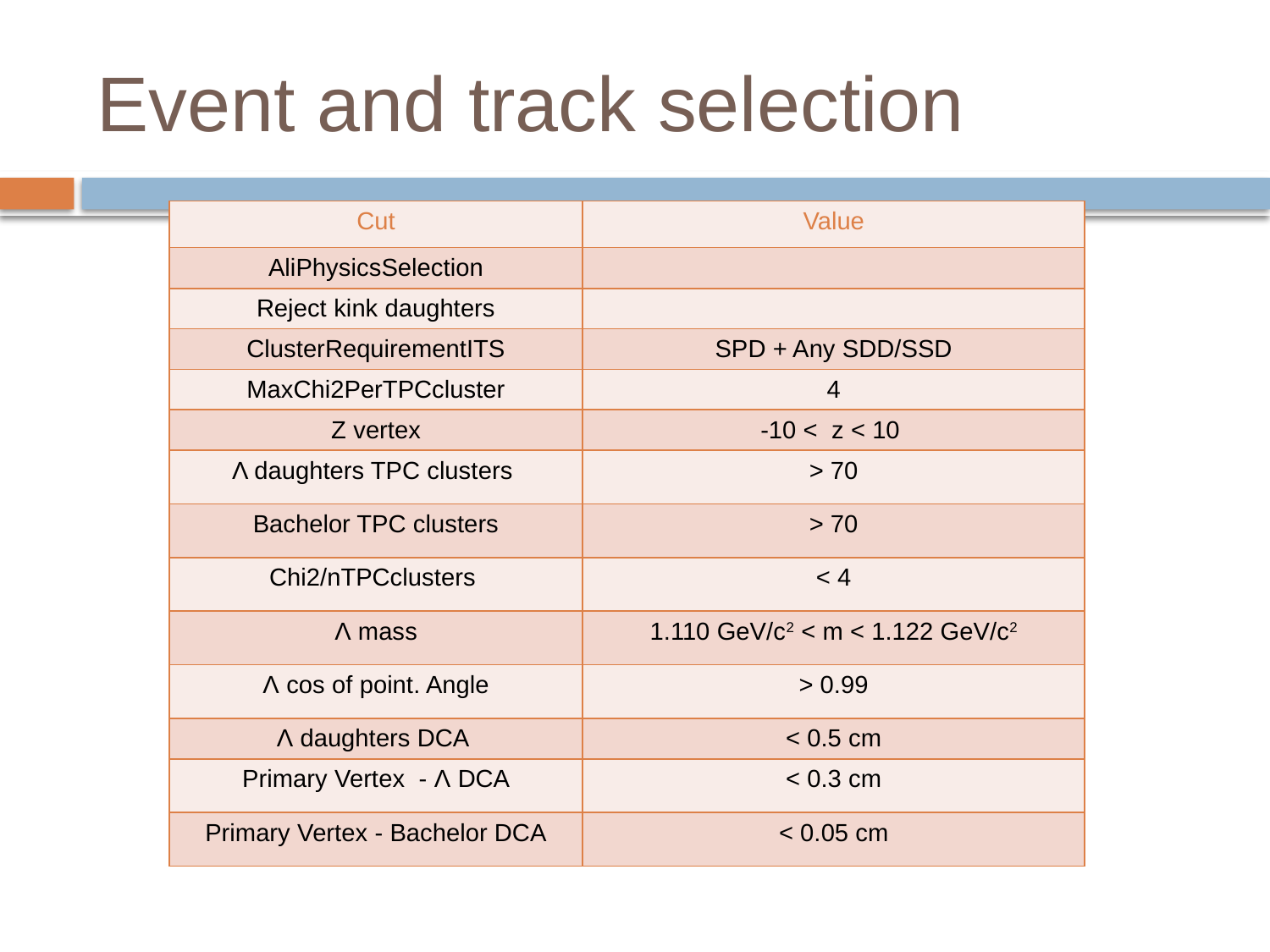

# Event and track selection
| Cut | Value |
| --- | --- |
| AliPhysicsSelection |  |
| Reject kink daughters |  |
| ClusterRequirementITS | SPD + Any SDD/SSD |
| MaxChi2PerTPCcluster | 4 |
| Z vertex | -10 < z < 10 |
| Λ daughters TPC clusters | > 70 |
| Bachelor TPC clusters | > 70 |
| Chi2/nTPCclusters | < 4 |
| Λ mass | 1.110 GeV/c2 < m < 1.122 GeV/c2 |
| Λ cos of point. Angle | > 0.99 |
| Λ daughters DCA | < 0.5 cm |
| Primary Vertex - Λ DCA | < 0.3 cm |
| Primary Vertex - Bachelor DCA | < 0.05 cm |